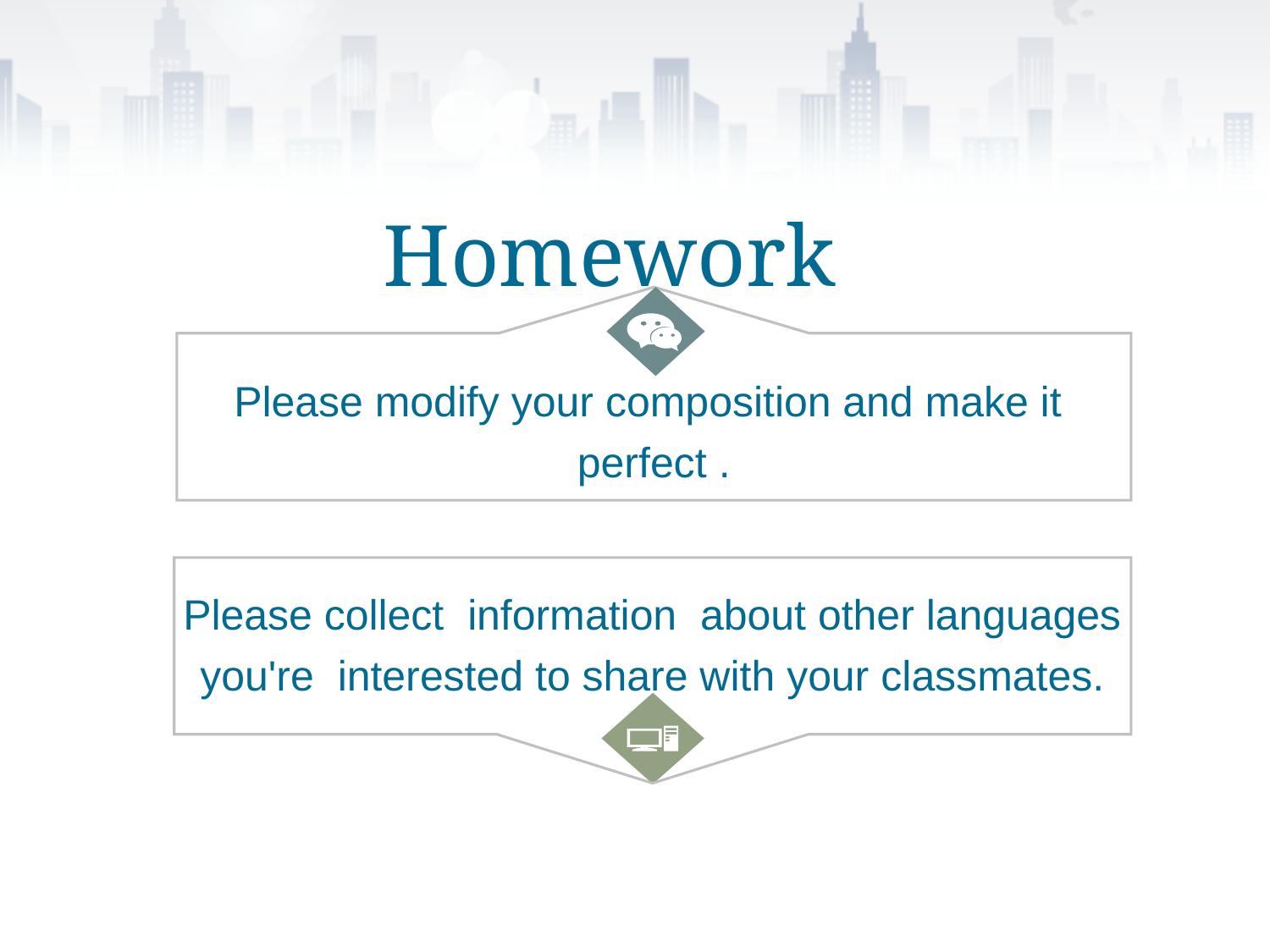

Homework

Please modify your composition and make it  perfect .
Please collect  information  about other languages you're  interested to share with your classmates.